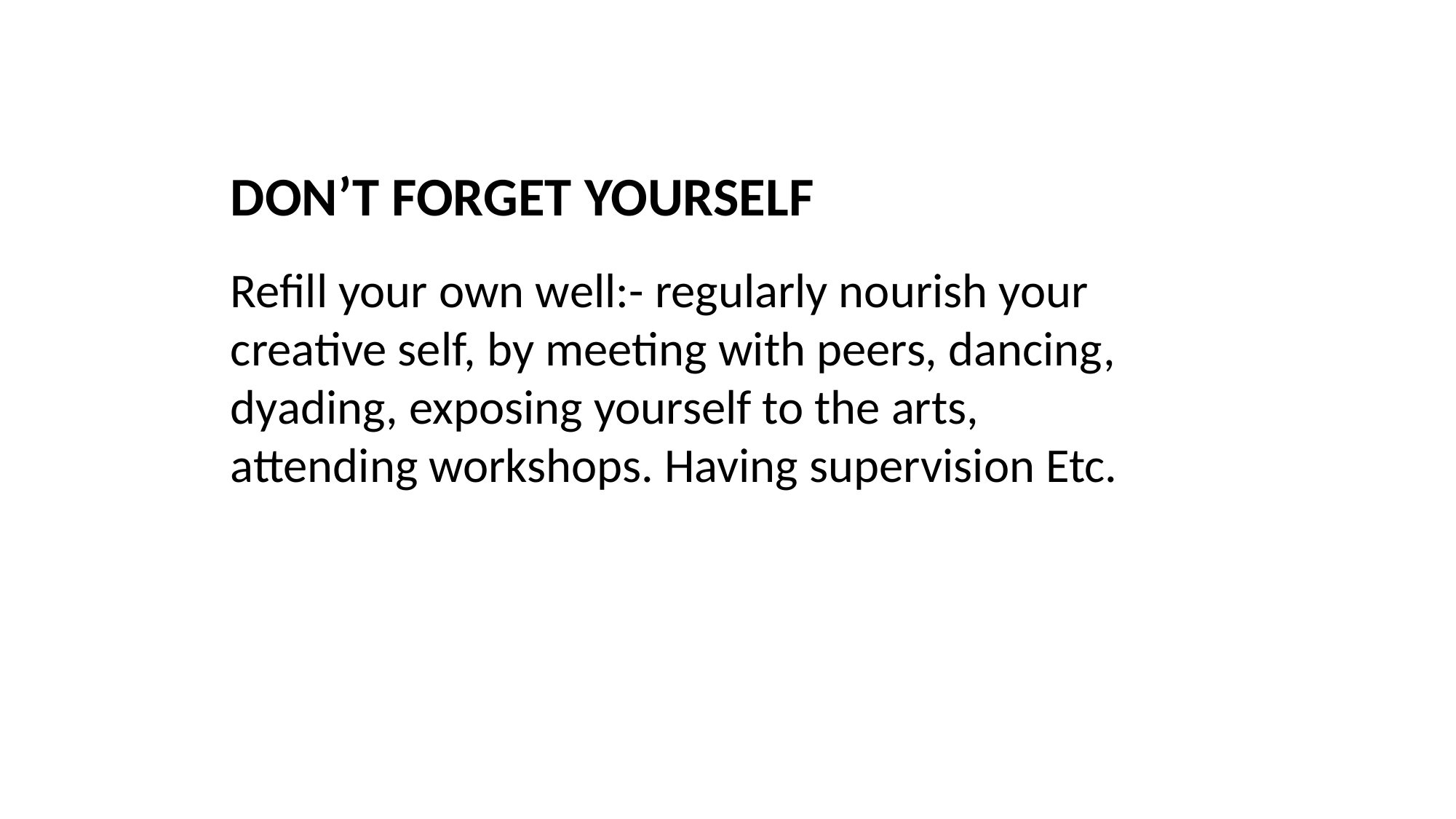

DON’T FORGET YOURSELF

Refill your own well:- regularly nourish your creative self, by meeting with peers, dancing, dyading, exposing yourself to the arts,  attending workshops. Having supervision Etc.